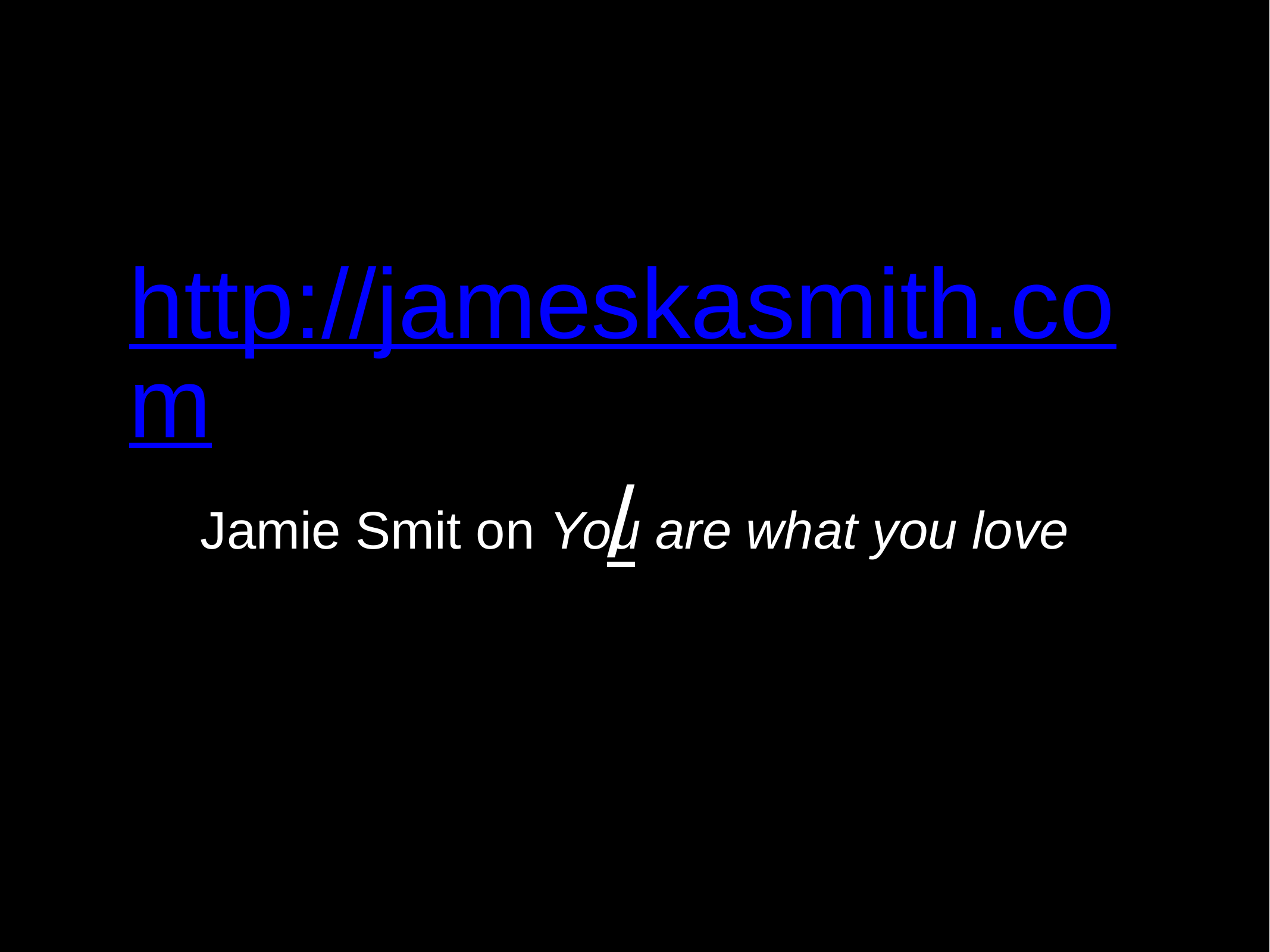

# http://jameskasmith.com/
Jamie Smit on You are what you love